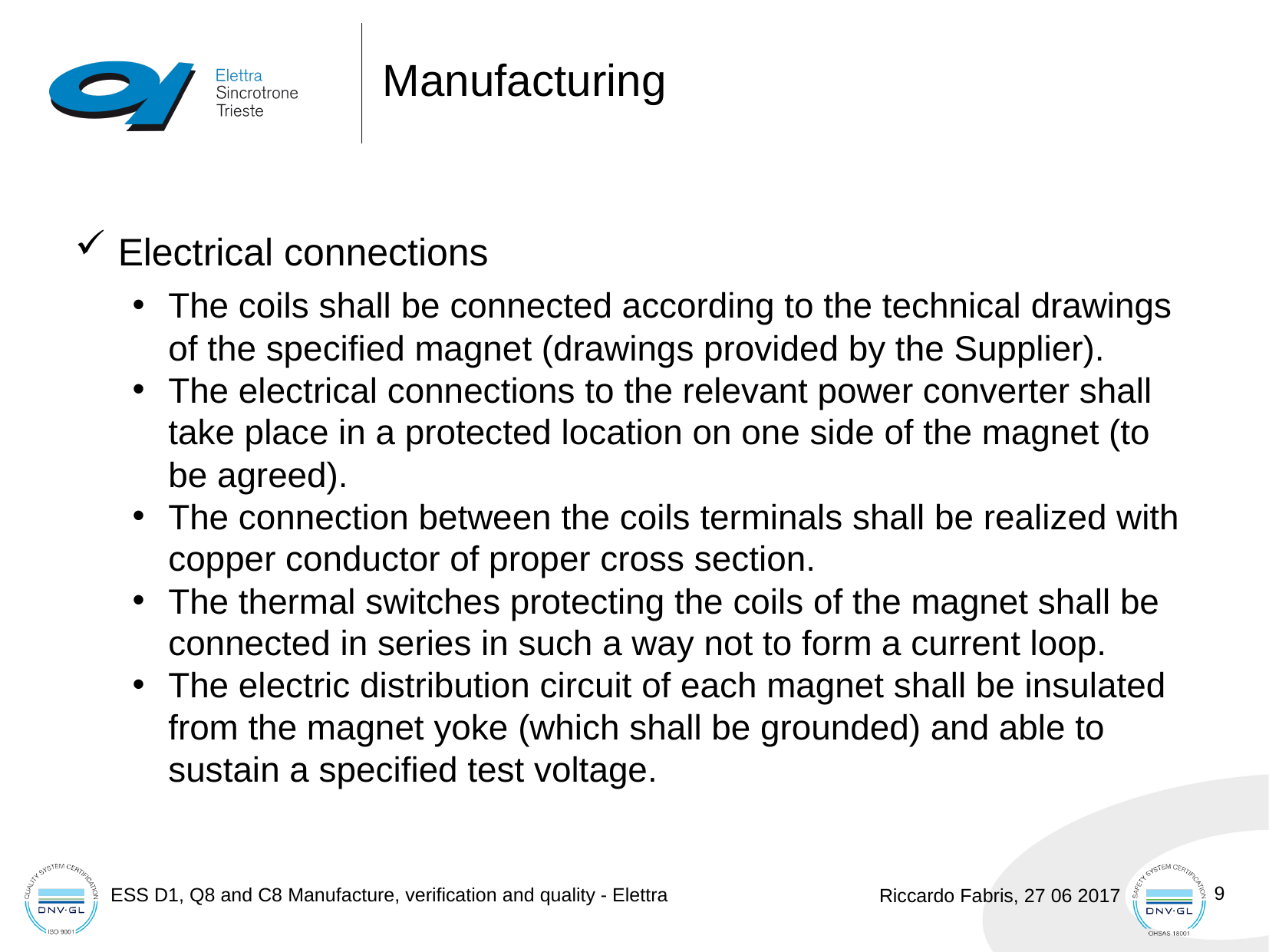

# Manufacturing
Electrical connections
The coils shall be connected according to the technical drawings of the specified magnet (drawings provided by the Supplier).
The electrical connections to the relevant power converter shall take place in a protected location on one side of the magnet (to be agreed).
The connection between the coils terminals shall be realized with copper conductor of proper cross section.
The thermal switches protecting the coils of the magnet shall be connected in series in such a way not to form a current loop.
The electric distribution circuit of each magnet shall be insulated from the magnet yoke (which shall be grounded) and able to sustain a specified test voltage.
9